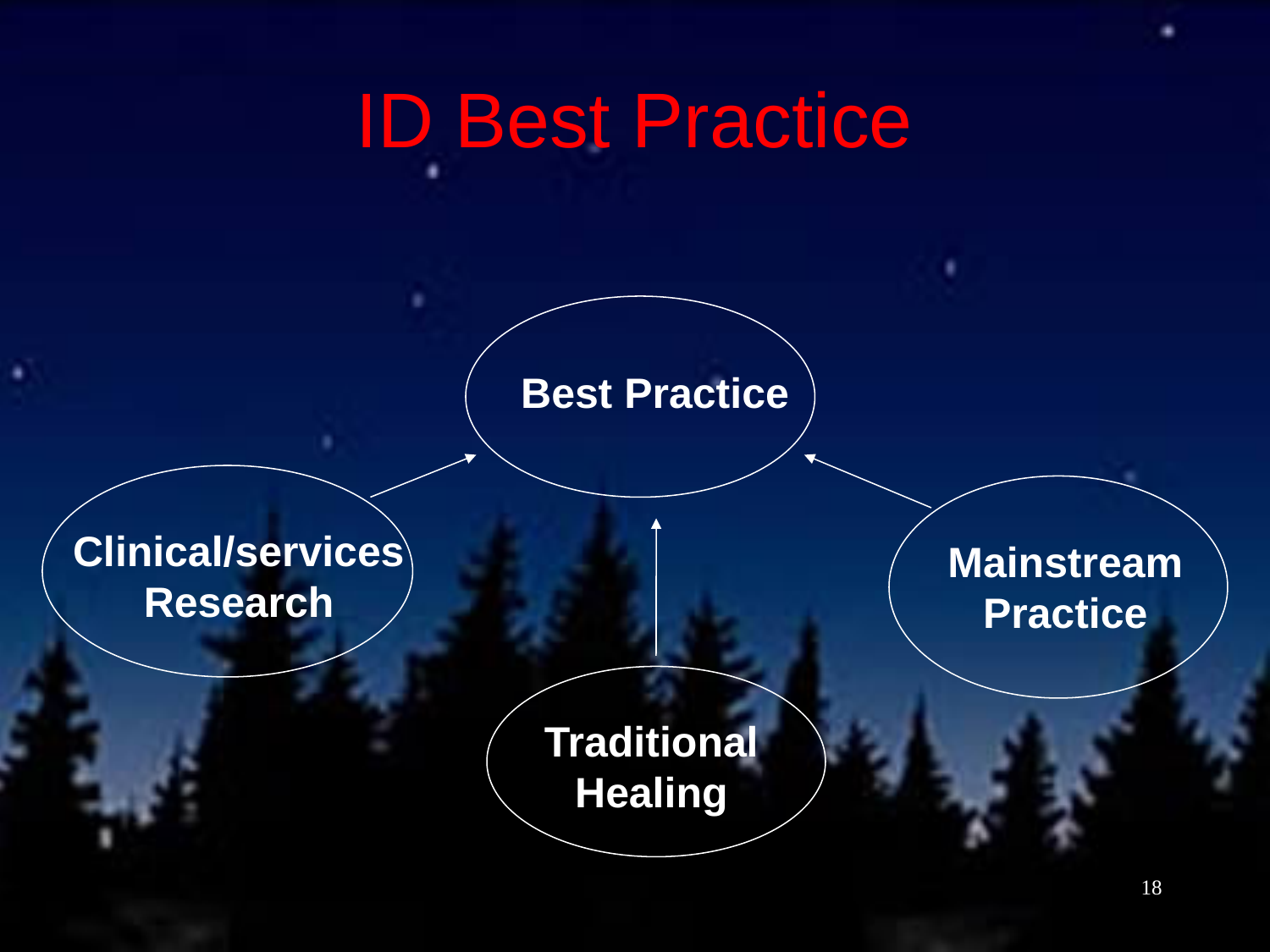

# ID Best Practice

Best Practice

Clinical/services
Research

Mainstream
Practice

Traditional
Healing
18